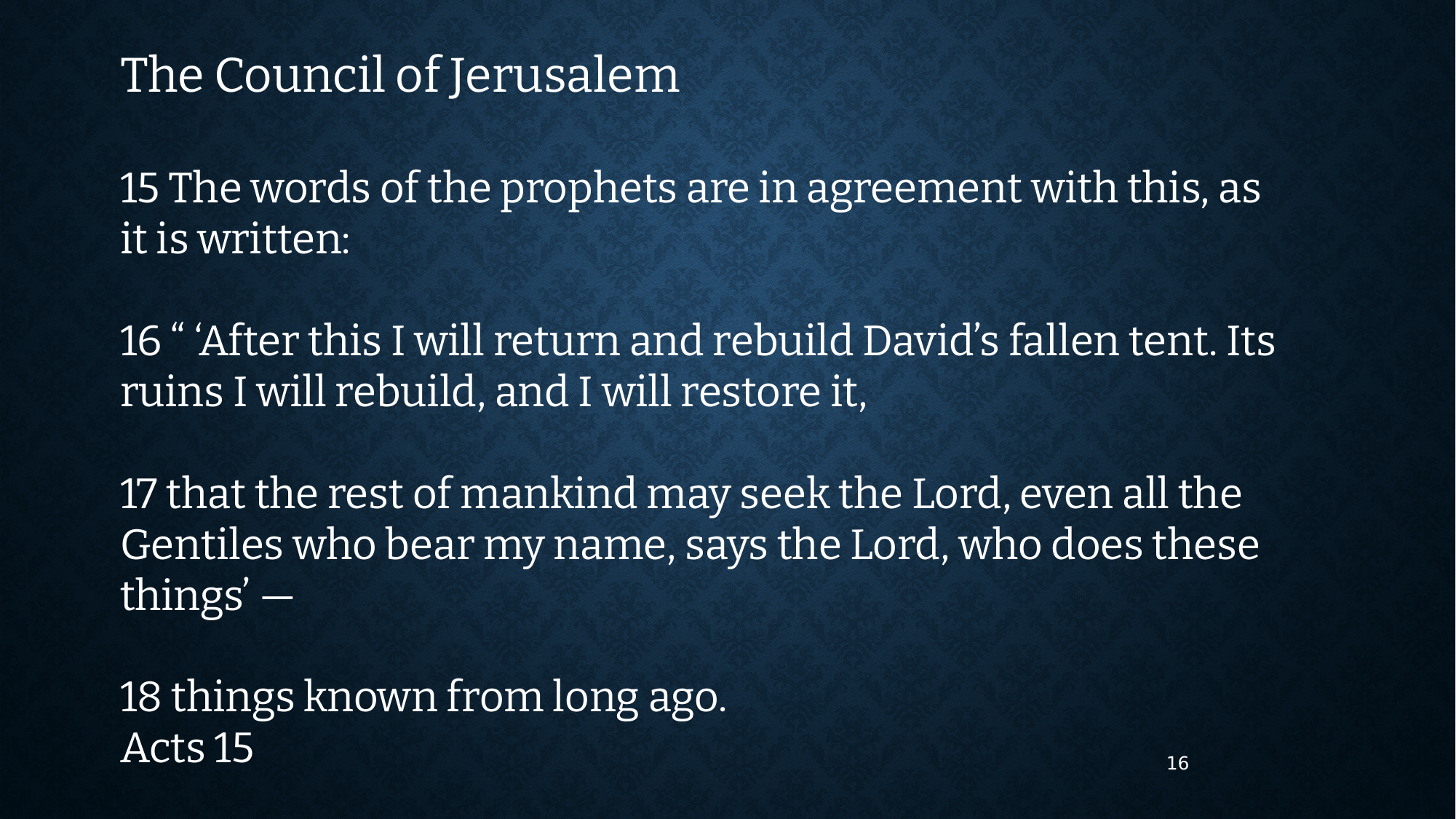

The Council of Jerusalem

15 The words of the prophets are in agreement with this, as it is written:

16 “ ‘After this I will return and rebuild David’s fallen tent. Its ruins I will rebuild, and I will restore it,

17 that the rest of mankind may seek the Lord, even all the Gentiles who bear my name, says the Lord, who does these things’ —

18 things known from long ago.
Acts 15

16